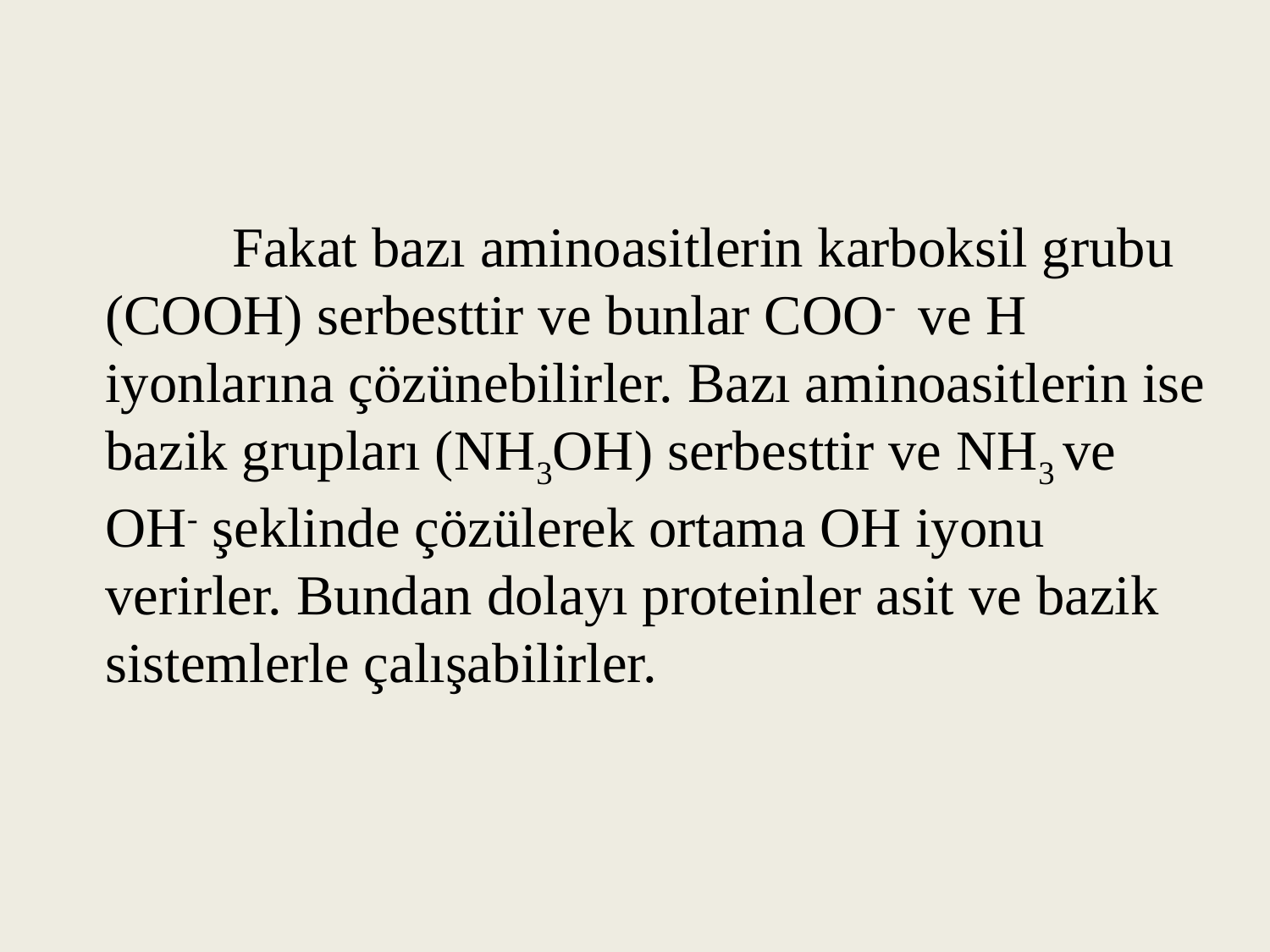

Fakat bazı aminoasitlerin karboksil grubu (COOH) serbesttir ve bunlar COO-  ve H iyonlarına çözünebilirler. Bazı aminoasitlerin ise bazik grupları (NH3OH) serbesttir ve NH3 ve OH- şeklinde çözülerek ortama OH iyonu verirler. Bundan dolayı proteinler asit ve bazik sistemlerle çalışabilirler.